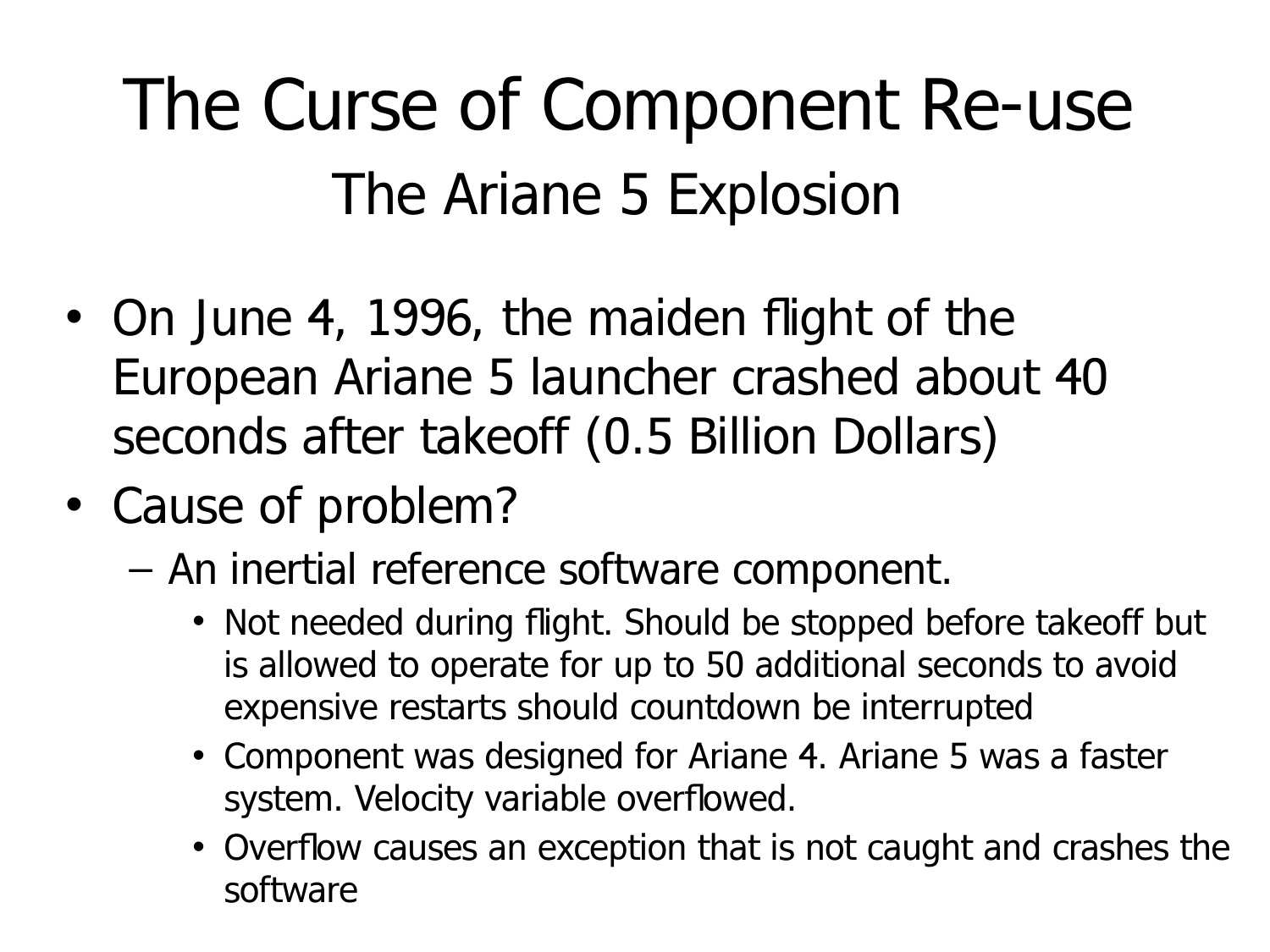

# The Curse of Component Re-use The Ariane 5 Explosion
On June 4, 1996, the maiden flight of the European Ariane 5 launcher crashed about 40 seconds after takeoff (0.5 Billion Dollars)
Cause of problem?
An inertial reference software component.
Not needed during flight. Should be stopped before takeoff but is allowed to operate for up to 50 additional seconds to avoid expensive restarts should countdown be interrupted
Component was designed for Ariane 4. Ariane 5 was a faster system. Velocity variable overflowed.
Overflow causes an exception that is not caught and crashes the software